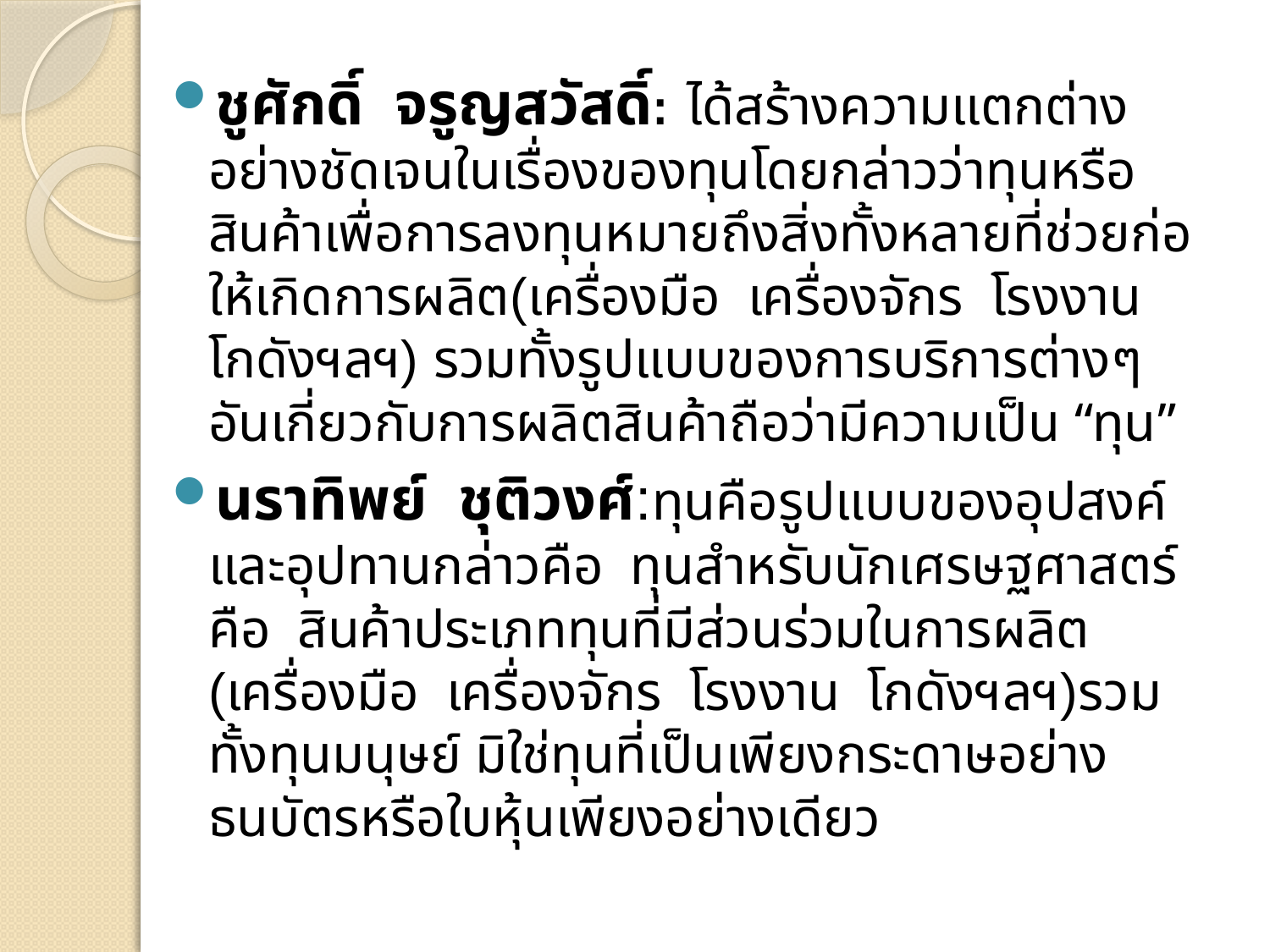

ชูศักดิ์  จรูญสวัสดิ์: ได้สร้างความแตกต่างอย่างชัดเจนในเรื่องของทุนโดยกล่าวว่าทุนหรือสินค้าเพื่อการลงทุนหมายถึงสิ่งทั้งหลายที่ช่วยก่อให้เกิดการผลิต(เครื่องมือ  เครื่องจักร  โรงงาน  โกดังฯลฯ) รวมทั้งรูปแบบของการบริการต่างๆอันเกี่ยวกับการผลิตสินค้าถือว่ามีความเป็น “ทุน”
นราทิพย์  ชุติวงศ์:ทุนคือรูปแบบของอุปสงค์และอุปทานกล่าวคือ  ทุนสำหรับนักเศรษฐศาสตร์คือ  สินค้าประเภททุนที่มีส่วนร่วมในการผลิต (เครื่องมือ  เครื่องจักร  โรงงาน  โกดังฯลฯ)รวมทั้งทุนมนุษย์ มิใช่ทุนที่เป็นเพียงกระดาษอย่างธนบัตรหรือใบหุ้นเพียงอย่างเดียว